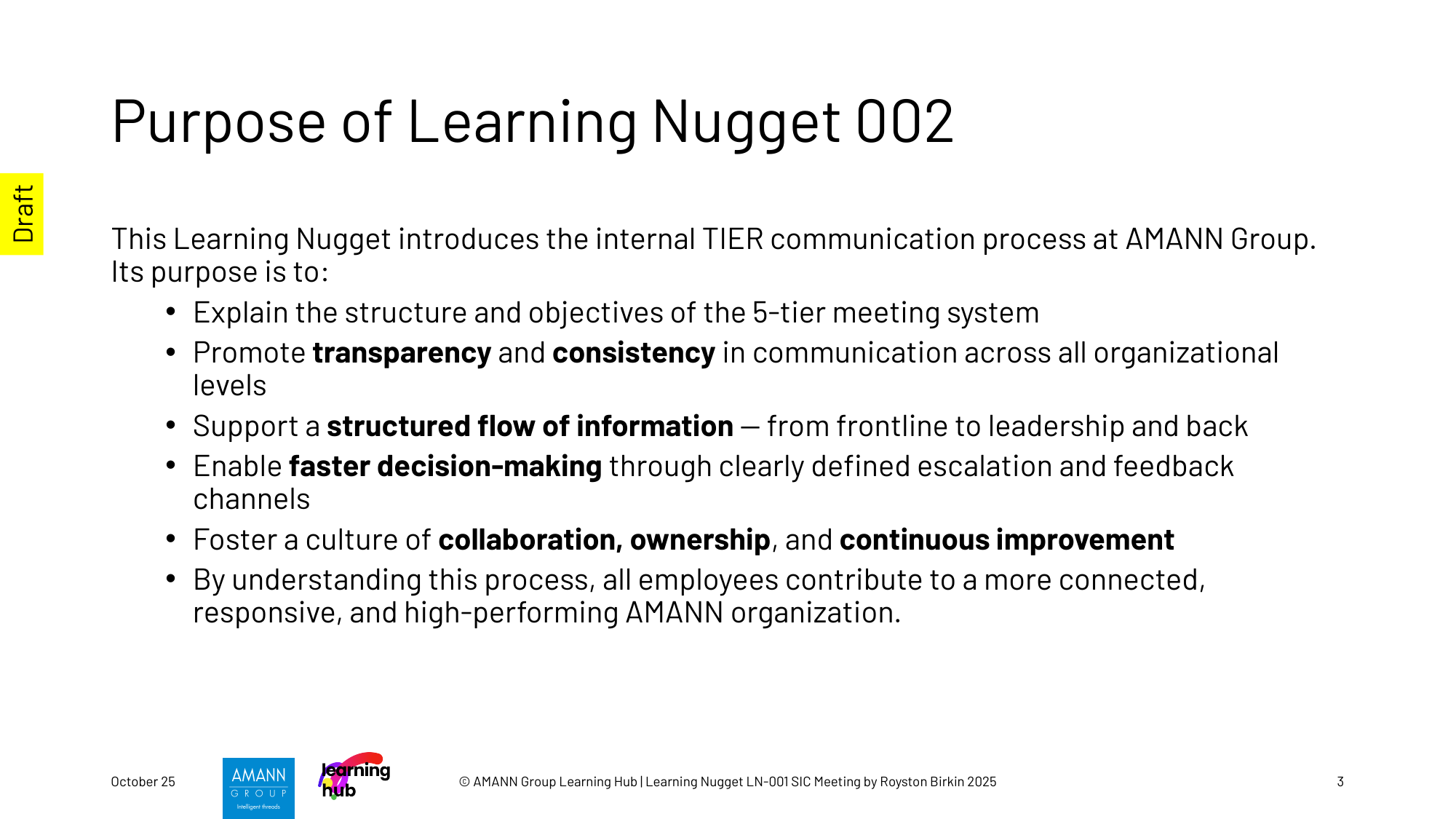

# Purpose of Learning Nugget 002
This Learning Nugget introduces the internal TIER communication process at AMANN Group.
Its purpose is to:
Explain the structure and objectives of the 5-tier meeting system
Promote transparency and consistency in communication across all organizational levels
Support a structured flow of information — from frontline to leadership and back
Enable faster decision-making through clearly defined escalation and feedback channels
Foster a culture of collaboration, ownership, and continuous improvement
By understanding this process, all employees contribute to a more connected, responsive, and high-performing AMANN organization.
October 25
© AMANN Group Learning Hub | Learning Nugget LN-001 SIC Meeting by Royston Birkin 2025
3